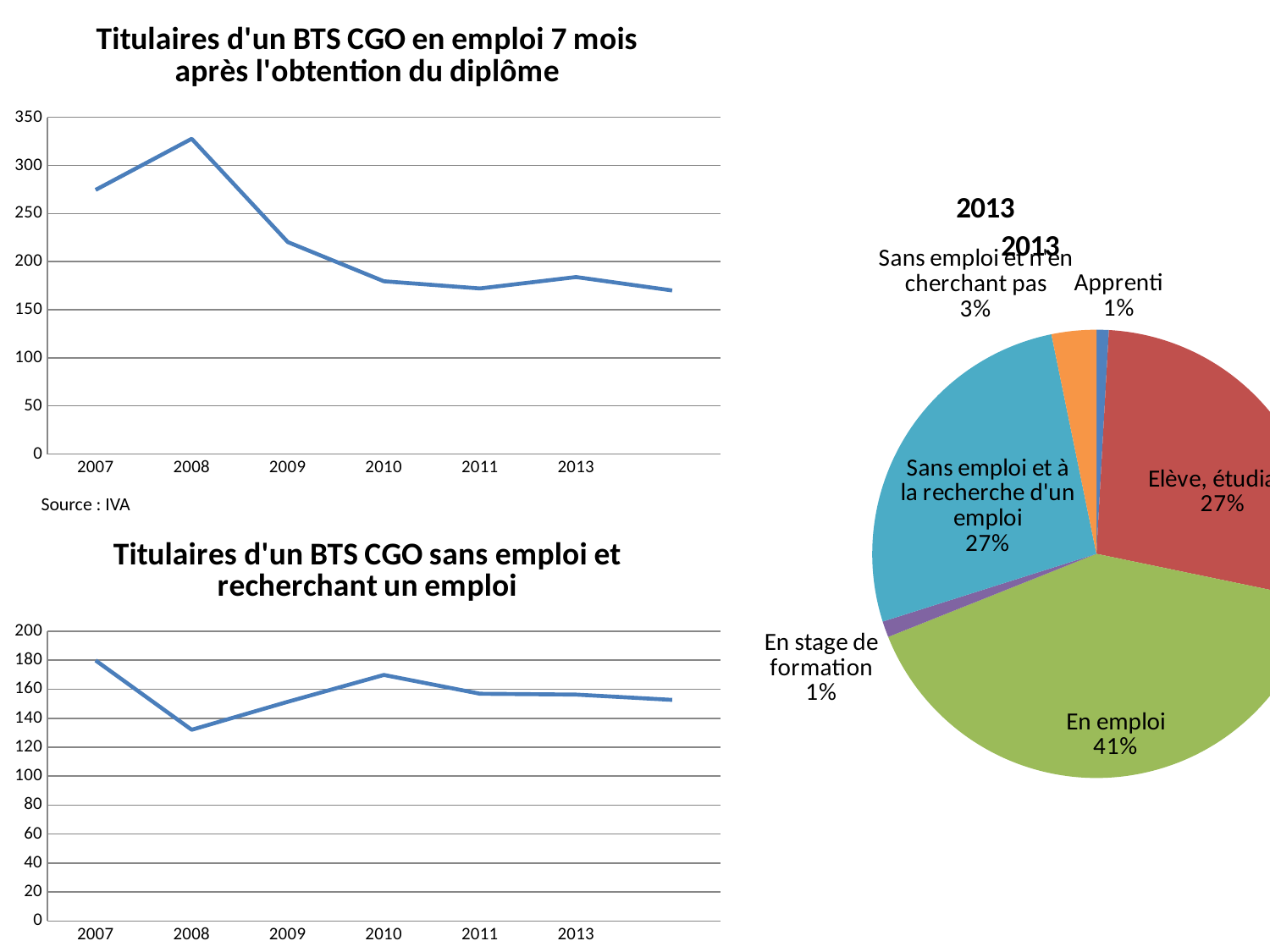

### Chart: Titulaires d'un BTS CGO en emploi 7 mois après l'obtention du diplôme

| Category |  |
|---|---|
| 2007 | 274.5299999999995 |
| 2008 | 327.6671999999997 |
| 2009 | 220.33100000000016 |
| 2010 | 179.5418 |
| 2011 | 172.07949999999997 |
| 2013 | 183.9122 |

### Chart: 2013

| Category |  |
|---|---|
| Apprenti | 5.96 |
| Elève, étudiant | 184.69 |
| En emploi | 274.5299999999995 |
| En stage de formation | 7.81 |
| Sans emploi et à la recherche d'un emploi | 179.89000000000001 |
| Sans emploi et n'en cherchant pas | 21.75 |

### Chart: 2013

| Category |
|---|
Source : IVA

### Chart: Titulaires d'un BTS CGO sans emploi et recherchant un emploi

| Category |  |
|---|---|
| 2007 | 179.89000000000001 |
| 2008 | 132.0187 |
| 2009 | 151.35600000000017 |
| 2010 | 169.86520000000004 |
| 2011 | 156.9044 |
| 2013 | 156.3245 |